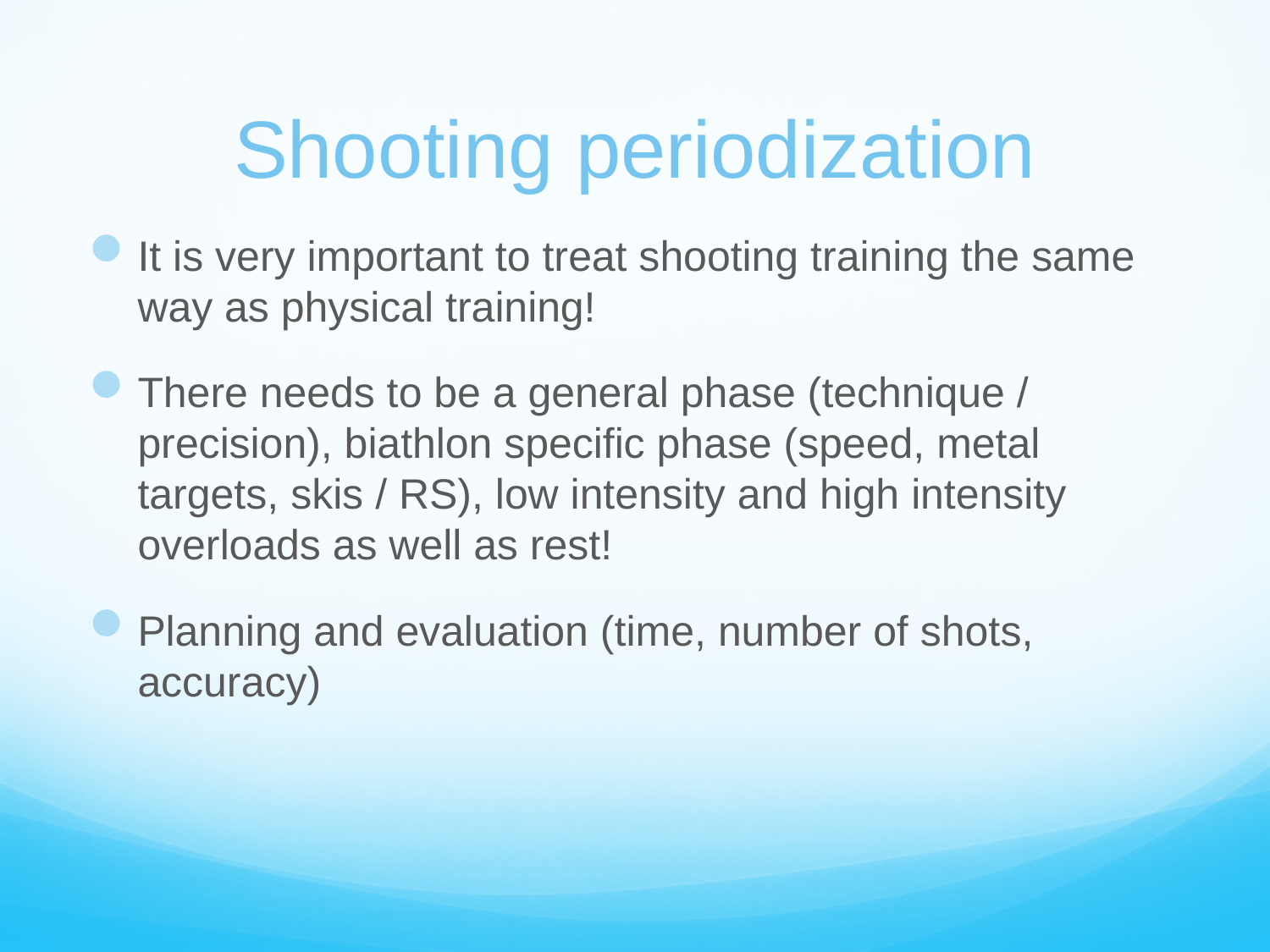

# Shooting periodization
It is very important to treat shooting training the same way as physical training!
There needs to be a general phase (technique / precision), biathlon specific phase (speed, metal targets, skis / RS), low intensity and high intensity overloads as well as rest!
Planning and evaluation (time, number of shots, accuracy)